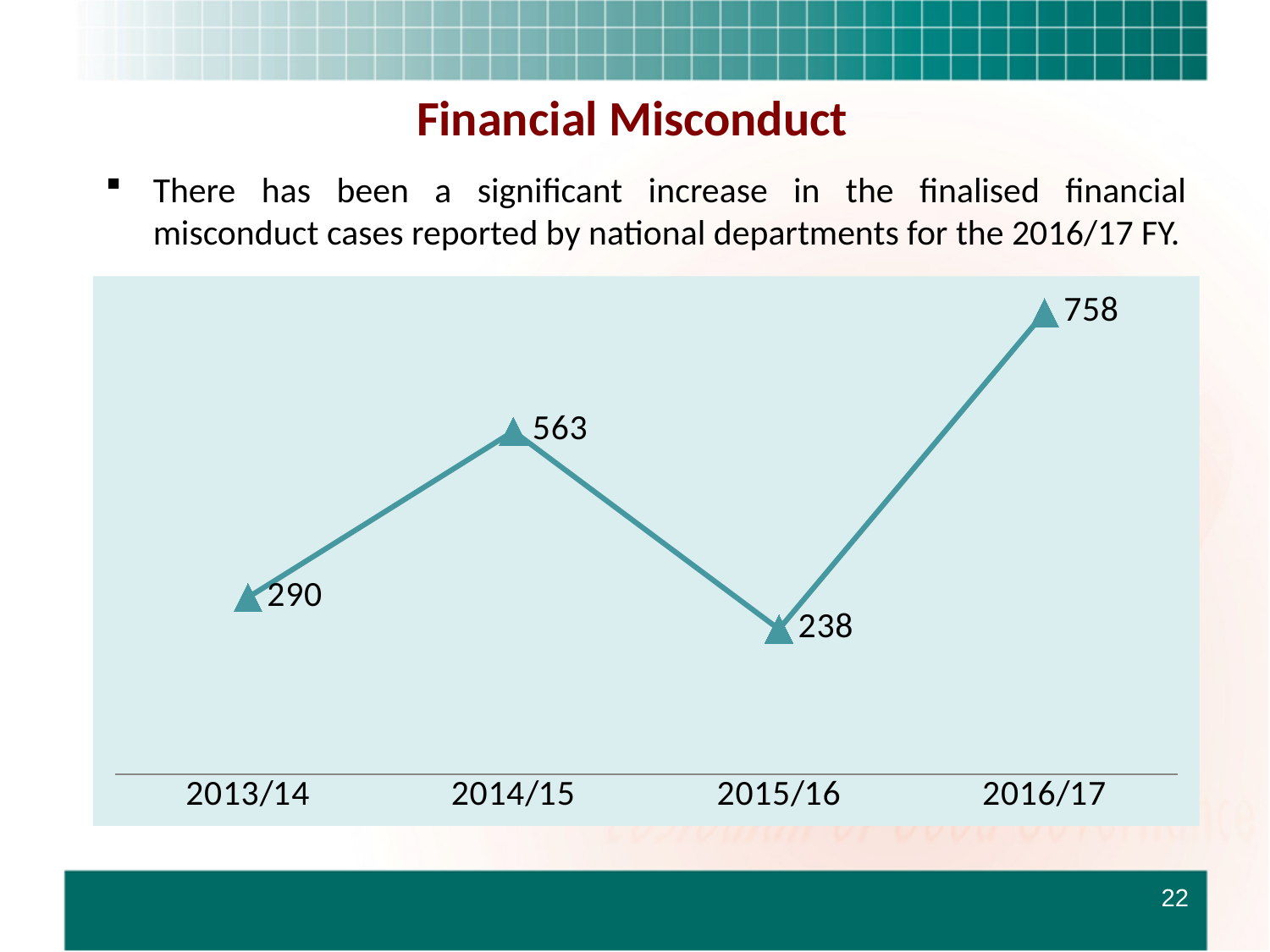

Financial Misconduct
There has been a significant increase in the finalised financial misconduct cases reported by national departments for the 2016/17 FY.

### Chart

| Category |  |
|---|---|
| 2013/14 | 290.0 |
| 2014/15 | 563.0 |
| 2015/16 | 238.0 |
| 2016/17 | 758.0 |
22